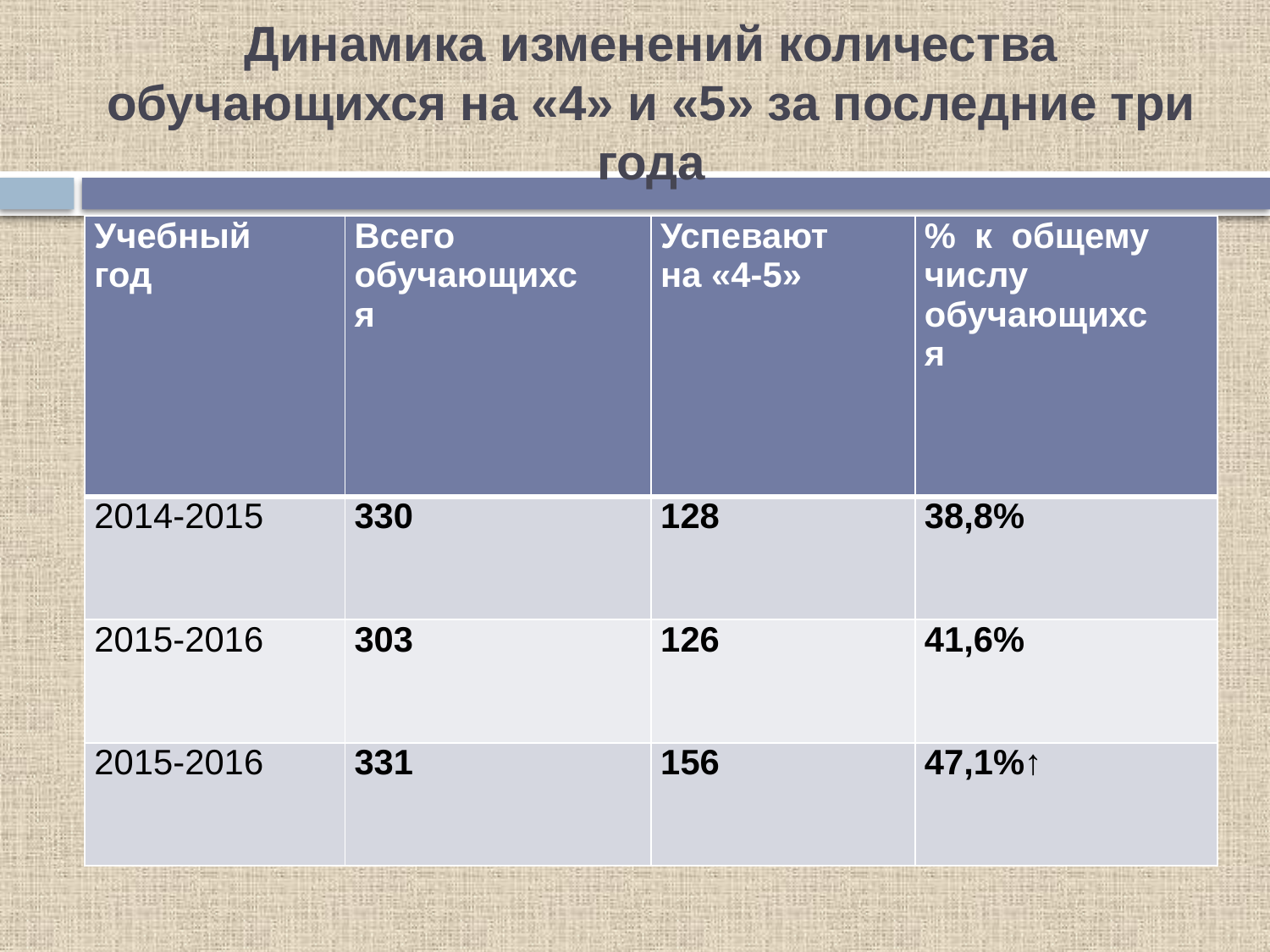

# Динамика изменений количества обучающихся на «4» и «5» за последние три года
| Учебный год | Всего обучающихся | Успевают на «4-5» | % к общему числу обучающихся |
| --- | --- | --- | --- |
| 2014-2015 | 330 | 128 | 38,8% |
| 2015-2016 | 303 | 126 | 41,6% |
| 2015-2016 | 331 | 156 | 47,1%↑ |